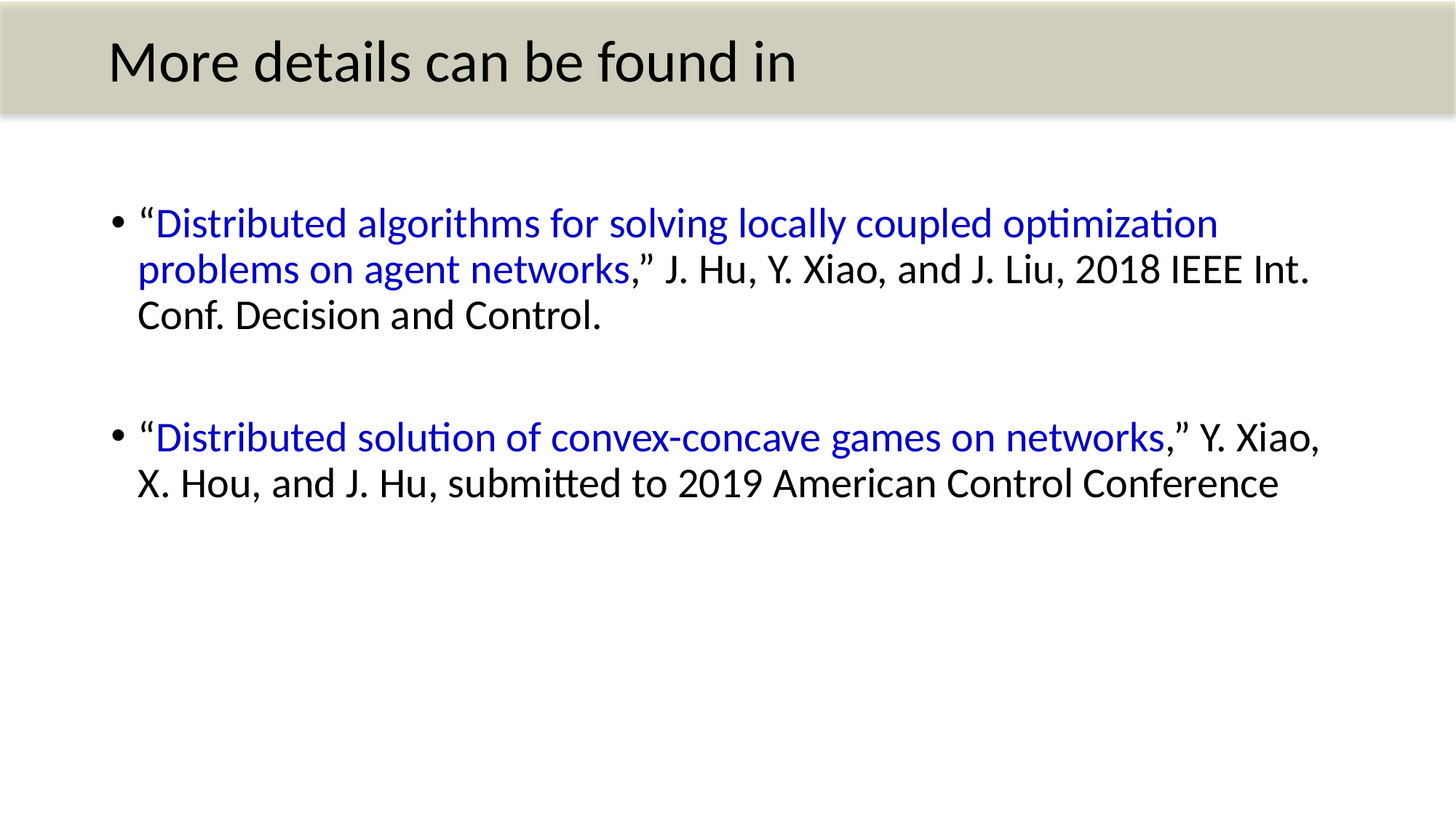

# More details can be found in
“Distributed algorithms for solving locally coupled optimization problems on agent networks,” J. Hu, Y. Xiao, and J. Liu, 2018 IEEE Int. Conf. Decision and Control.

“Distributed solution of convex-concave games on networks,” Y. Xiao,  X. Hou, and J. Hu, submitted to 2019 American Control Conference